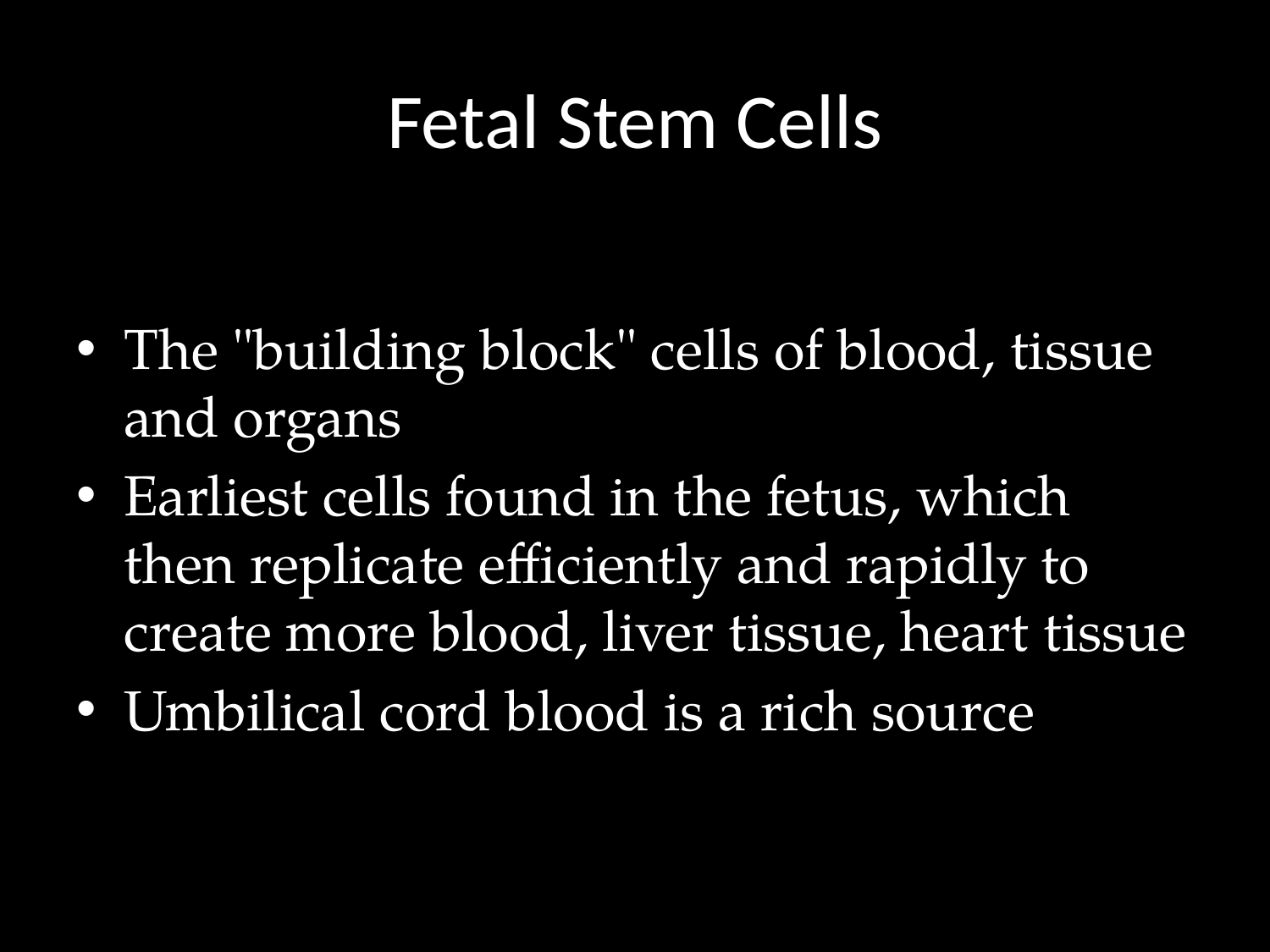

# Fetal Stem Cells
The "building block" cells of blood, tissue and organs
Earliest cells found in the fetus, which then replicate efficiently and rapidly to create more blood, liver tissue, heart tissue
Umbilical cord blood is a rich source